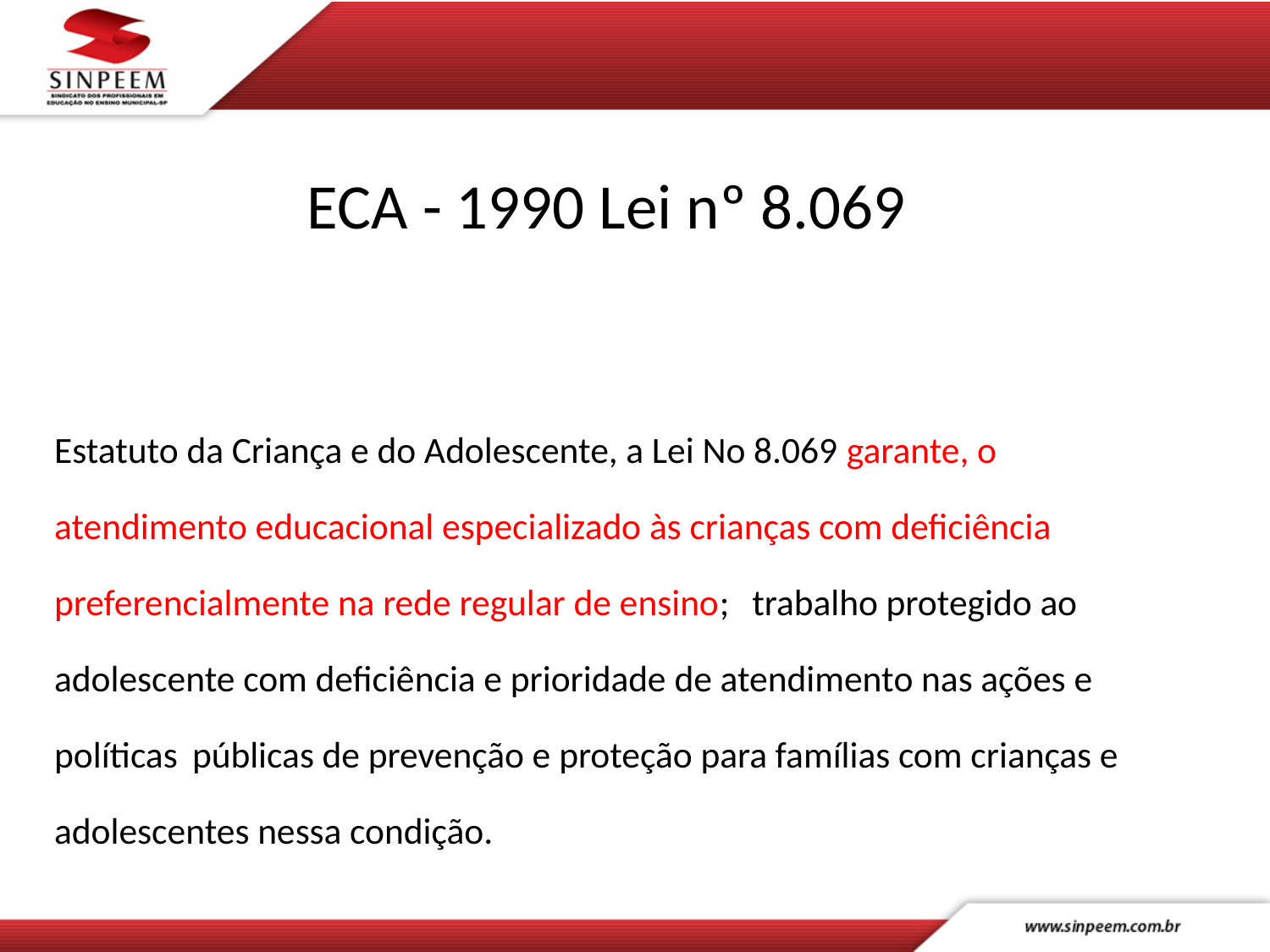

# ECA - 1990 Lei nº 8.069

Estatuto da Criança e do Adolescente, a Lei No 8.069 garante, o atendimento educacional especializado às crianças com deficiência preferencialmente na rede regular de ensino;  trabalho protegido ao adolescente com deficiência e prioridade de atendimento nas ações e políticas públicas de prevenção e proteção para famílias com crianças e adolescentes nessa condição.